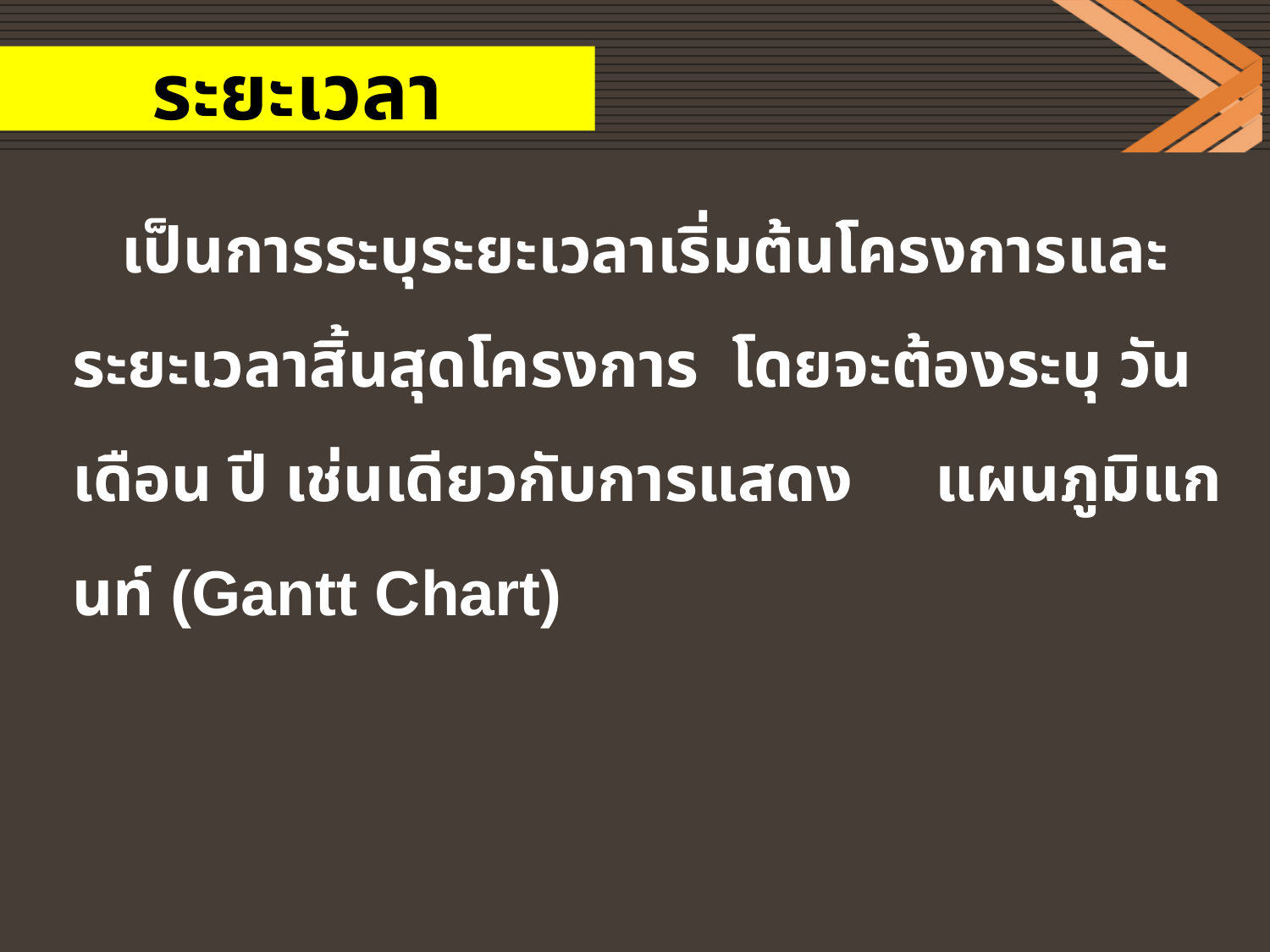

# ระยะเวลา
   เป็นการระบุระยะเวลาเริ่มต้นโครงการและระยะเวลาสิ้นสุดโครงการ  โดยจะต้องระบุ วัน เดือน ปี เช่นเดียวกับการแสดง     แผนภูมิแกนท์ (Gantt Chart)